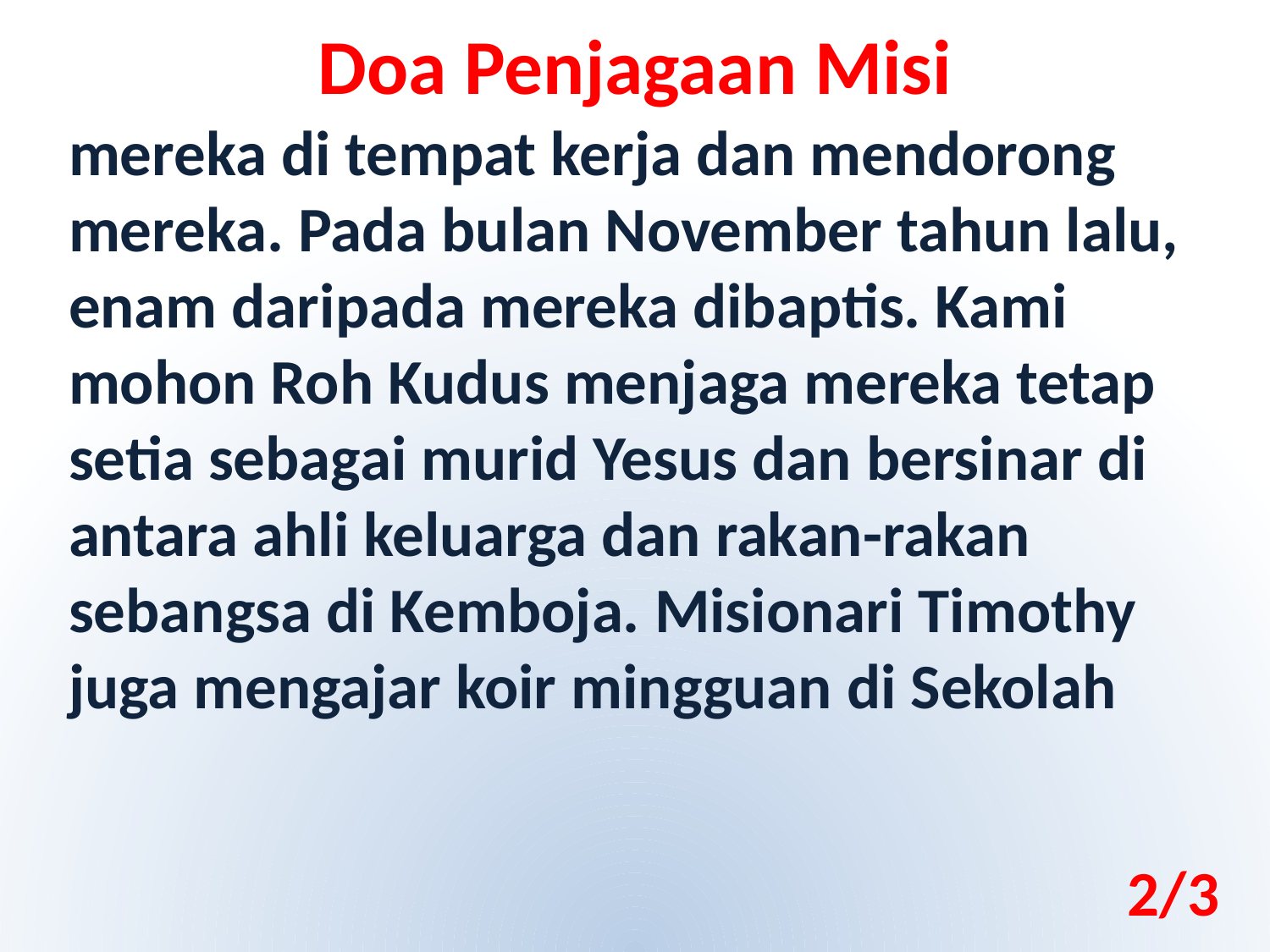

Doa Penjagaan Misi
mereka di tempat kerja dan mendorong mereka. Pada bulan November tahun lalu, enam daripada mereka dibaptis. Kami mohon Roh Kudus menjaga mereka tetap setia sebagai murid Yesus dan bersinar di antara ahli keluarga dan rakan-rakan sebangsa di Kemboja. Misionari Timothy juga mengajar koir mingguan di Sekolah
2/3